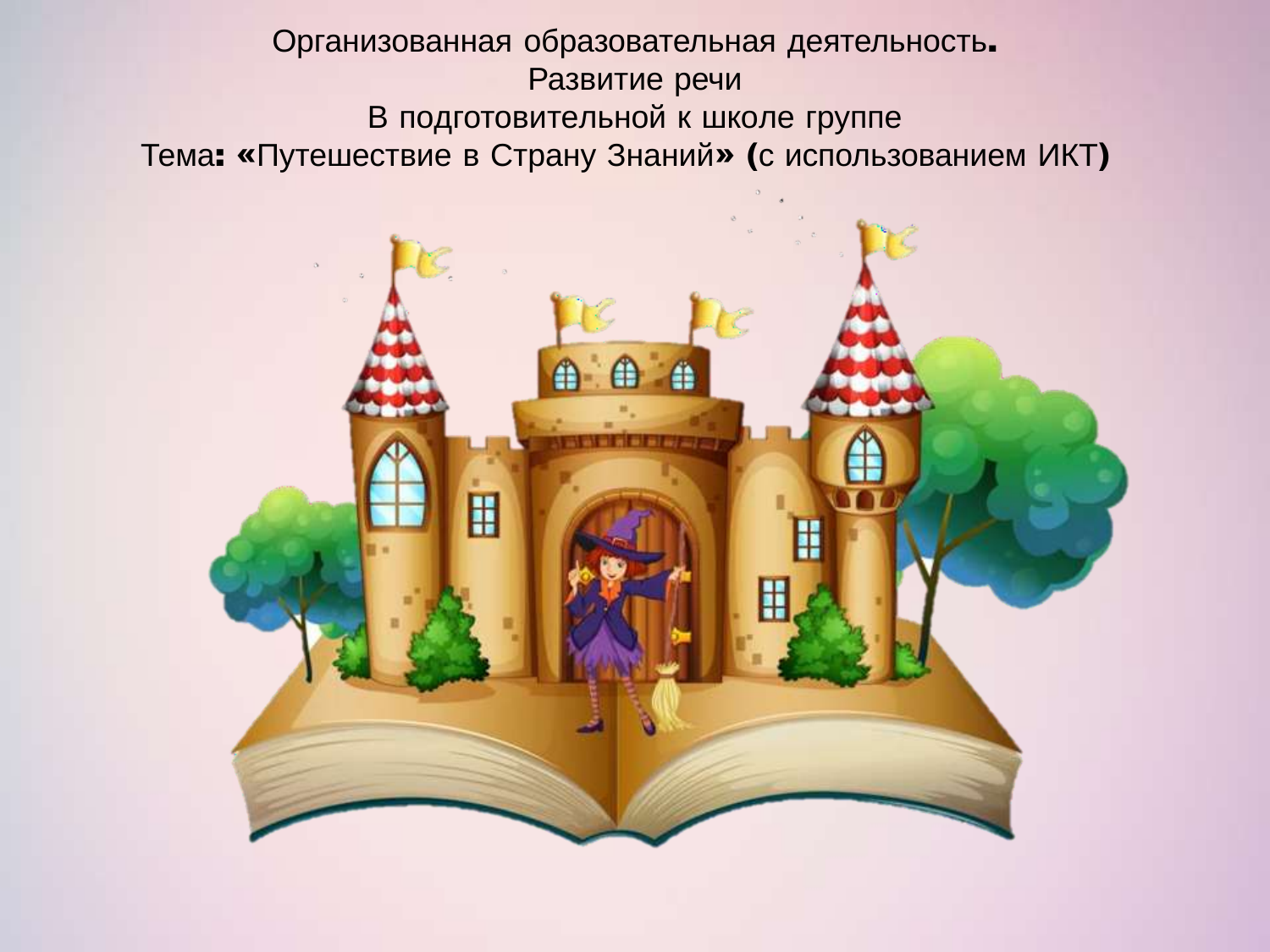

# Организованная образовательная деятельность.
Развитие речи
в подготовительной к школе группе
Тема: «Путешествие в Страну Знаний» (с использованием ИКТ)